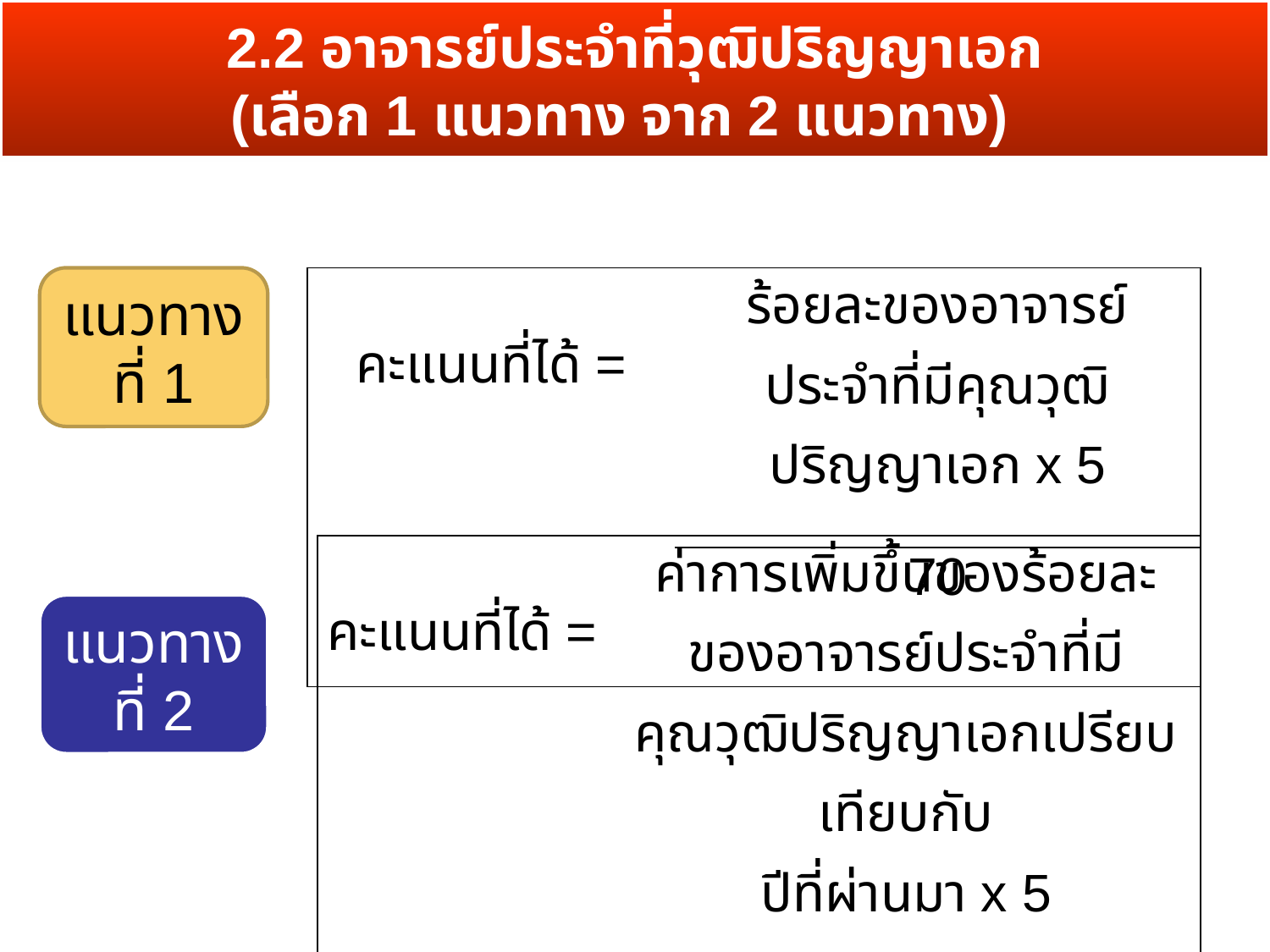

# 2.2 อาจารย์ประจำที่วุฒิปริญญาเอก (เลือก 1 แนวทาง จาก 2 แนวทาง)
แนวทางที่ 1
| คะแนนที่ได้ = | ร้อยละของอาจารย์ประจำที่มีคุณวุฒิปริญญาเอก x 5 |
| --- | --- |
|  | 70 |
| คะแนนที่ได้ = | ค่าการเพิ่มขึ้นของร้อยละของอาจารย์ประจำที่มีคุณวุฒิปริญญาเอกเปรียบเทียบกับ ปีที่ผ่านมา x 5 |
| --- | --- |
|  | 15 |
แนวทางที่ 2